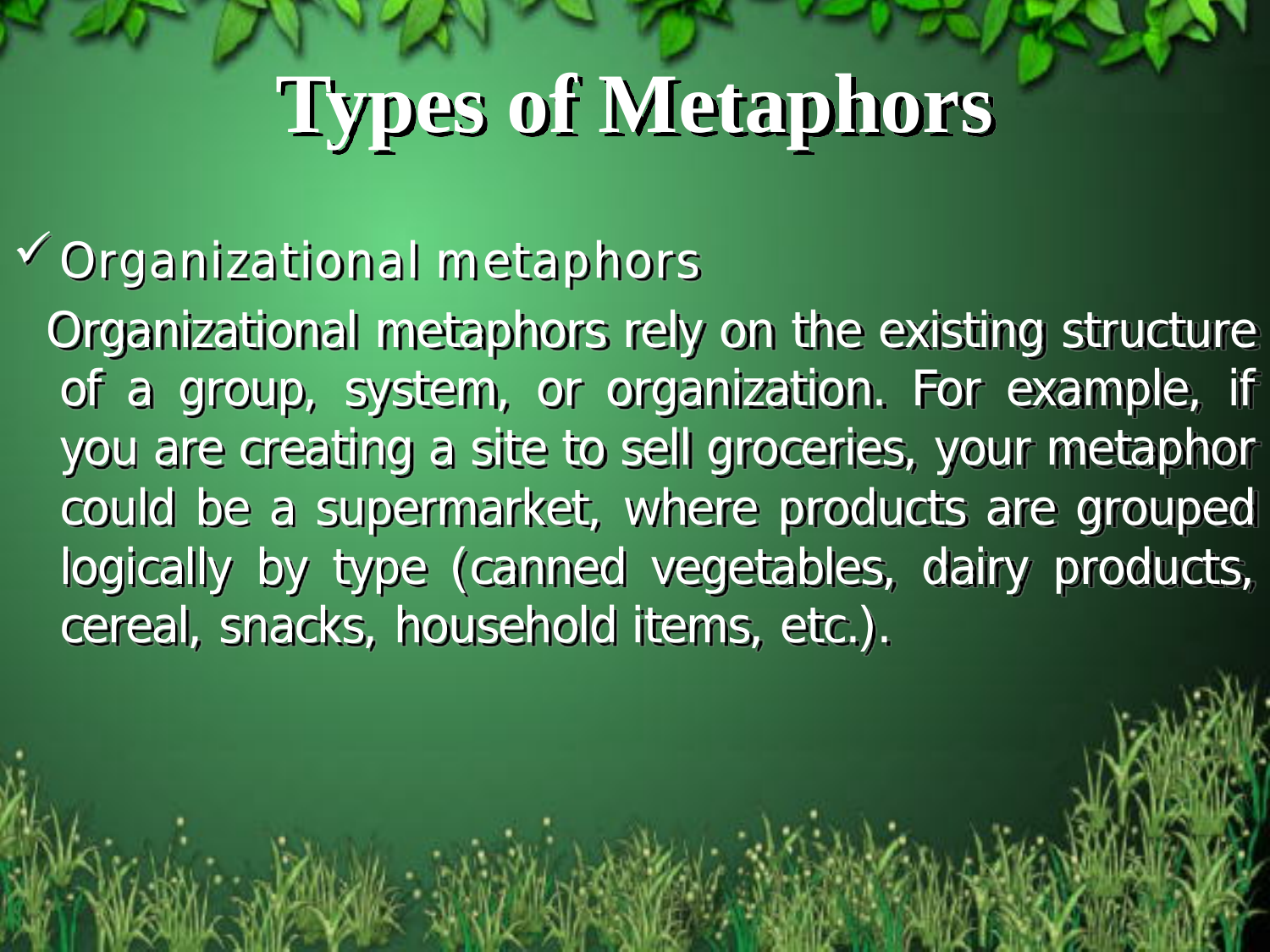

# Types of Metaphors
Organizational metaphors
  Organizational metaphors rely on the existing structure of a group, system, or organization. For example, if you are creating a site to sell groceries, your metaphor could be a supermarket, where products are grouped logically by type (canned vegetables, dairy products, cereal, snacks, household items, etc.).